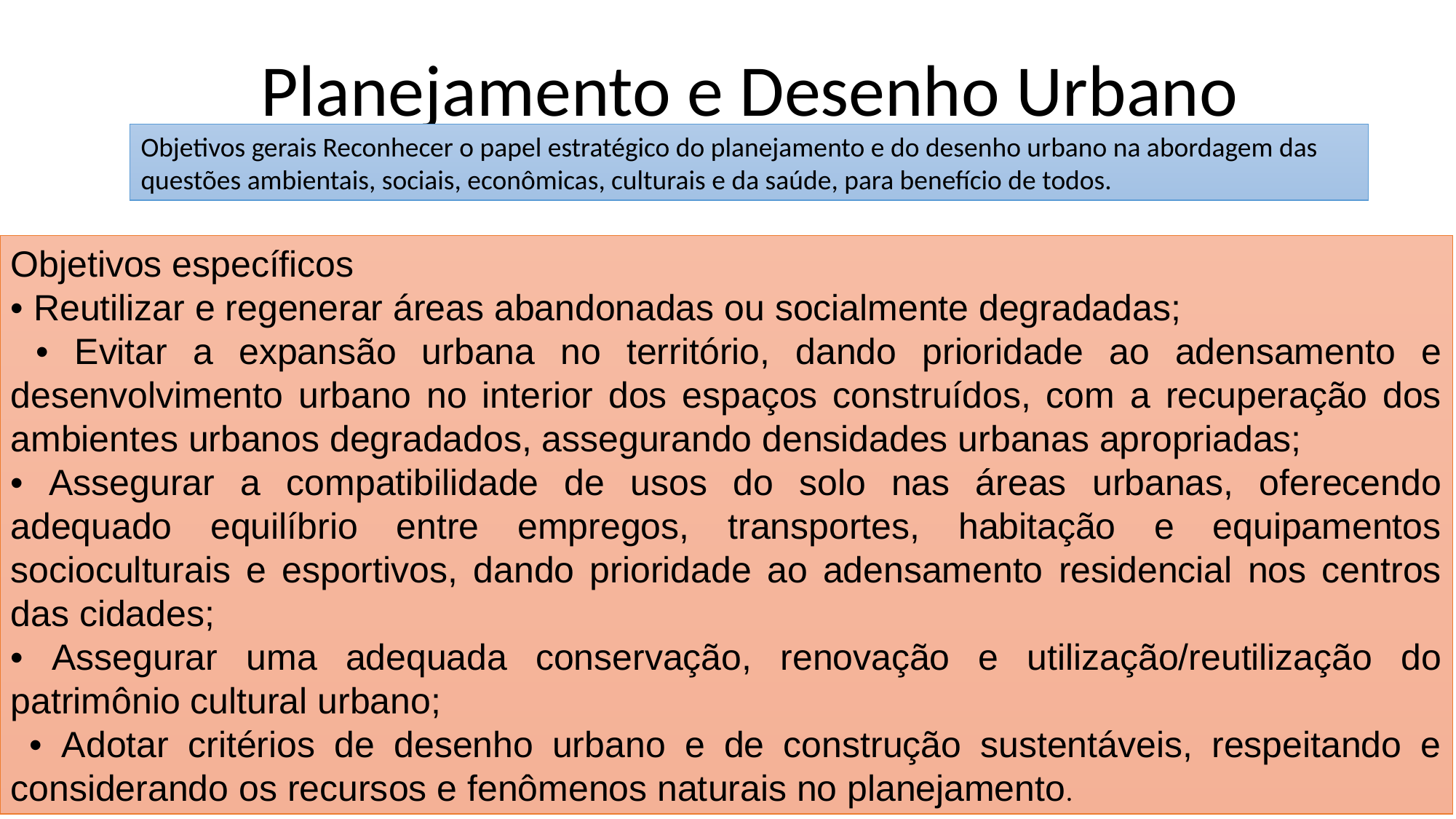

Planejamento e Desenho Urbano
Objetivos gerais Reconhecer o papel estratégico do planejamento e do desenho urbano na abordagem das questões ambientais, sociais, econômicas, culturais e da saúde, para benefício de todos.
Objetivos específicos
• Reutilizar e regenerar áreas abandonadas ou socialmente degradadas;
 • Evitar a expansão urbana no território, dando prioridade ao adensamento e desenvolvimento urbano no interior dos espaços construídos, com a recuperação dos ambientes urbanos degradados, assegurando densidades urbanas apropriadas;
• Assegurar a compatibilidade de usos do solo nas áreas urbanas, oferecendo adequado equilíbrio entre empregos, transportes, habitação e equipamentos socioculturais e esportivos, dando prioridade ao adensamento residencial nos centros das cidades;
• Assegurar uma adequada conservação, renovação e utilização/reutilização do patrimônio cultural urbano;
 • Adotar critérios de desenho urbano e de construção sustentáveis, respeitando e considerando os recursos e fenômenos naturais no planejamento.